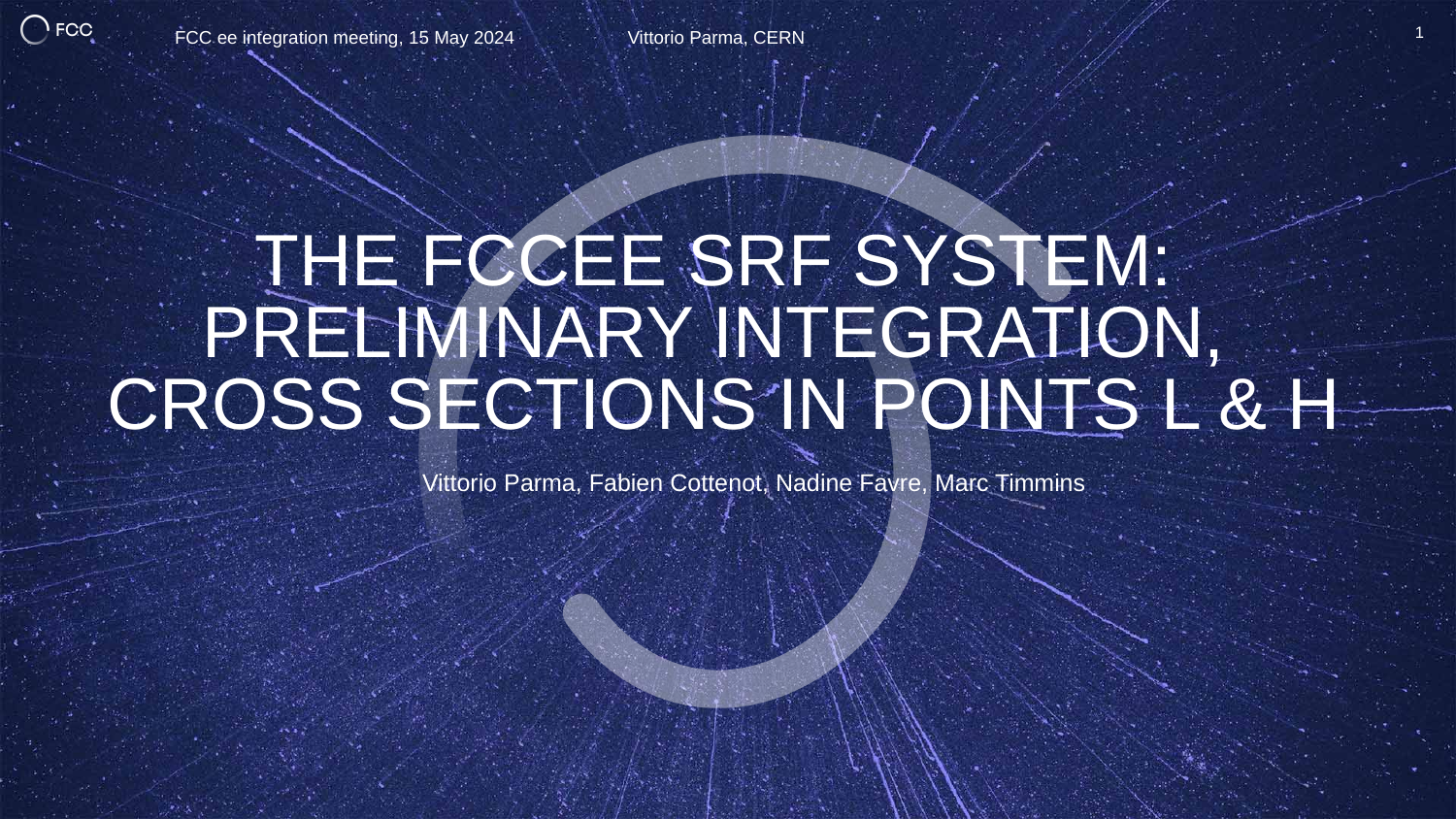

FCC ee integration meeting, 15 May 2024
Vittorio Parma, CERN
1
# The FCCee SRF system: preliminary integration, cross sections in points L & H
Vittorio Parma, Fabien Cottenot, Nadine Favre, Marc Timmins